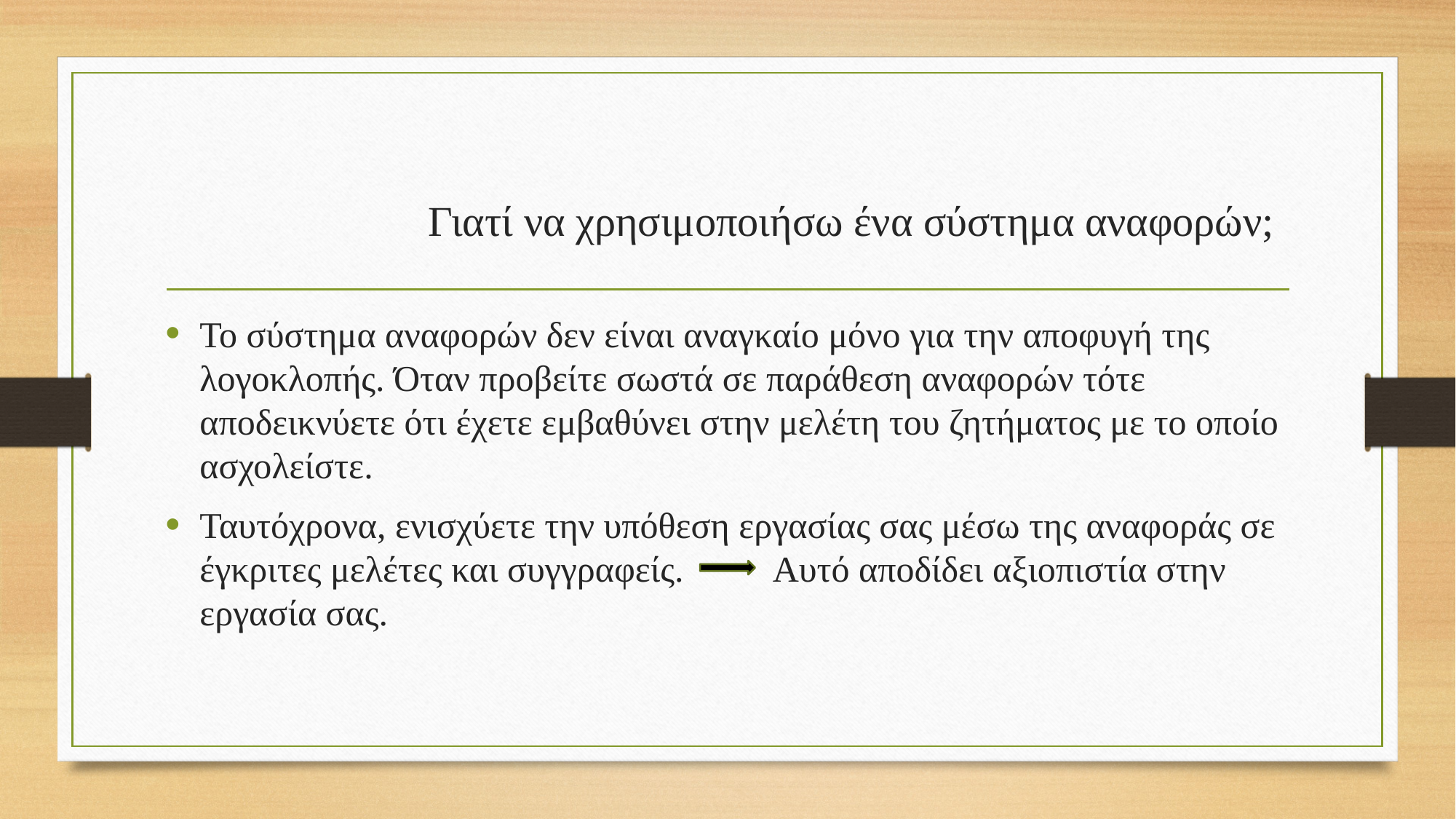

# Γιατί να χρησιμοποιήσω ένα σύστημα αναφορών;
Το σύστημα αναφορών δεν είναι αναγκαίο μόνο για την αποφυγή της λογοκλοπής. Όταν προβείτε σωστά σε παράθεση αναφορών τότε αποδεικνύετε ότι έχετε εμβαθύνει στην μελέτη του ζητήματος με το οποίο ασχολείστε.
Ταυτόχρονα, ενισχύετε την υπόθεση εργασίας σας μέσω της αναφοράς σε έγκριτες μελέτες και συγγραφείς.          Αυτό αποδίδει αξιοπιστία στην εργασία σας.